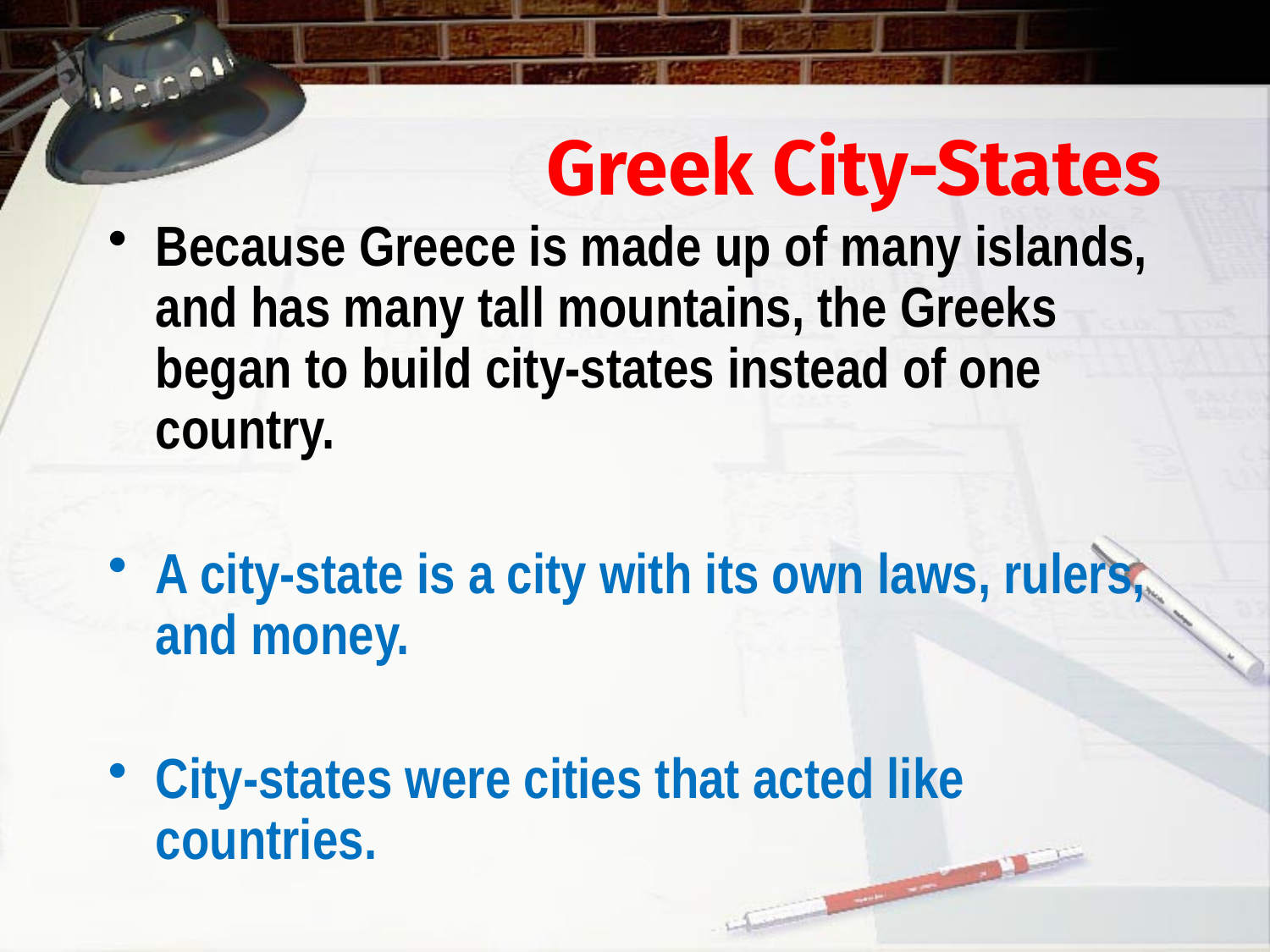

# Greek City-States
Because Greece is made up of many islands, and has many tall mountains, the Greeks began to build city-states instead of one country.

A city-state is a city with its own laws, rulers, and money.

City-states were cities that acted like countries.